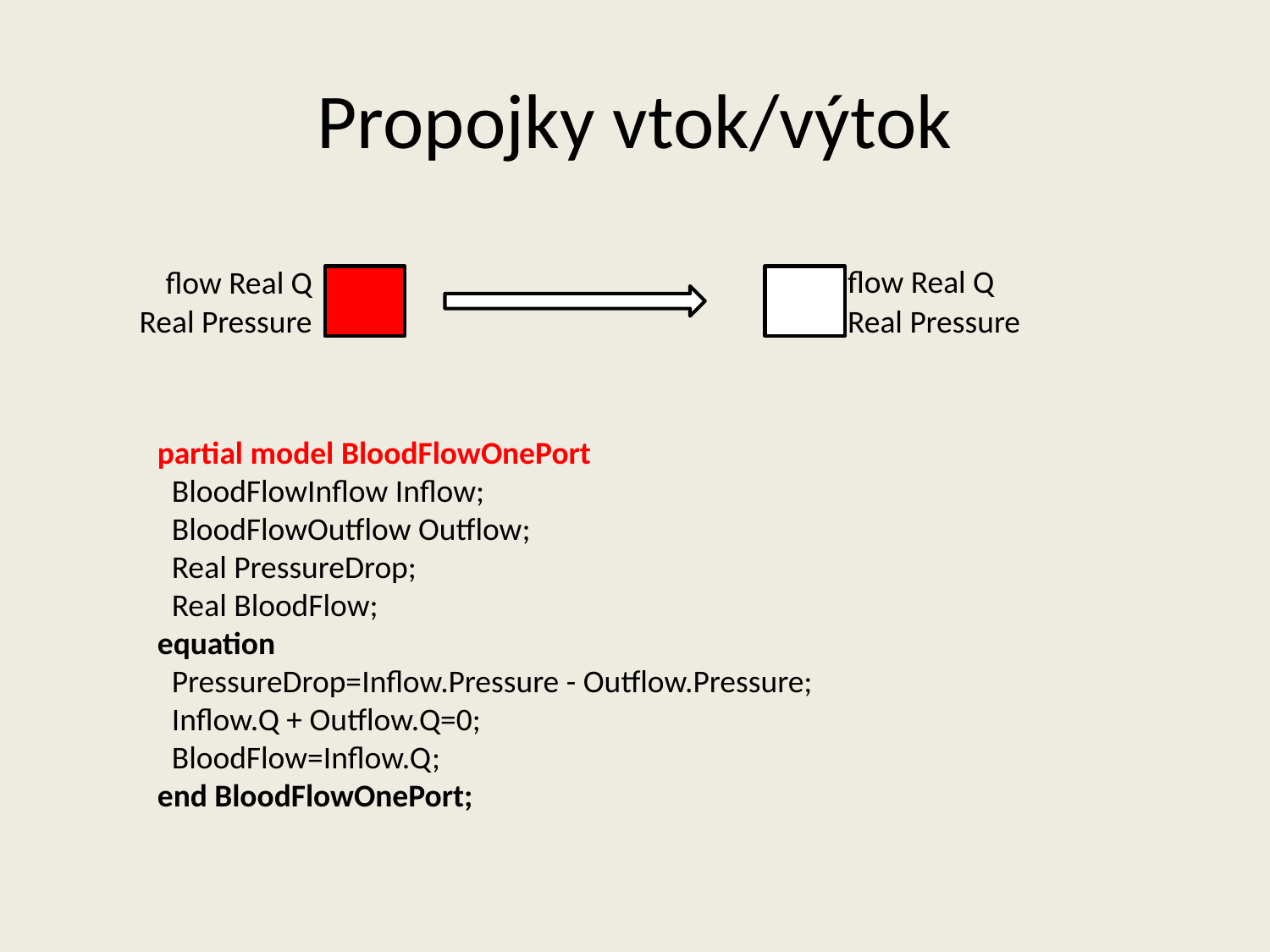

# Propojky vtok/výtok
flow Real Q
flow Real Q

Real Pressure
Real Pressure
partial model BloodFlowOnePort
  BloodFlowInflow Inflow;
  BloodFlowOutflow Outflow;
  Real PressureDrop;
  Real BloodFlow;
equation
  PressureDrop=Inflow.Pressure - Outflow.Pressure;
  Inflow.Q + Outflow.Q=0;
  BloodFlow=Inflow.Q;
end BloodFlowOnePort;